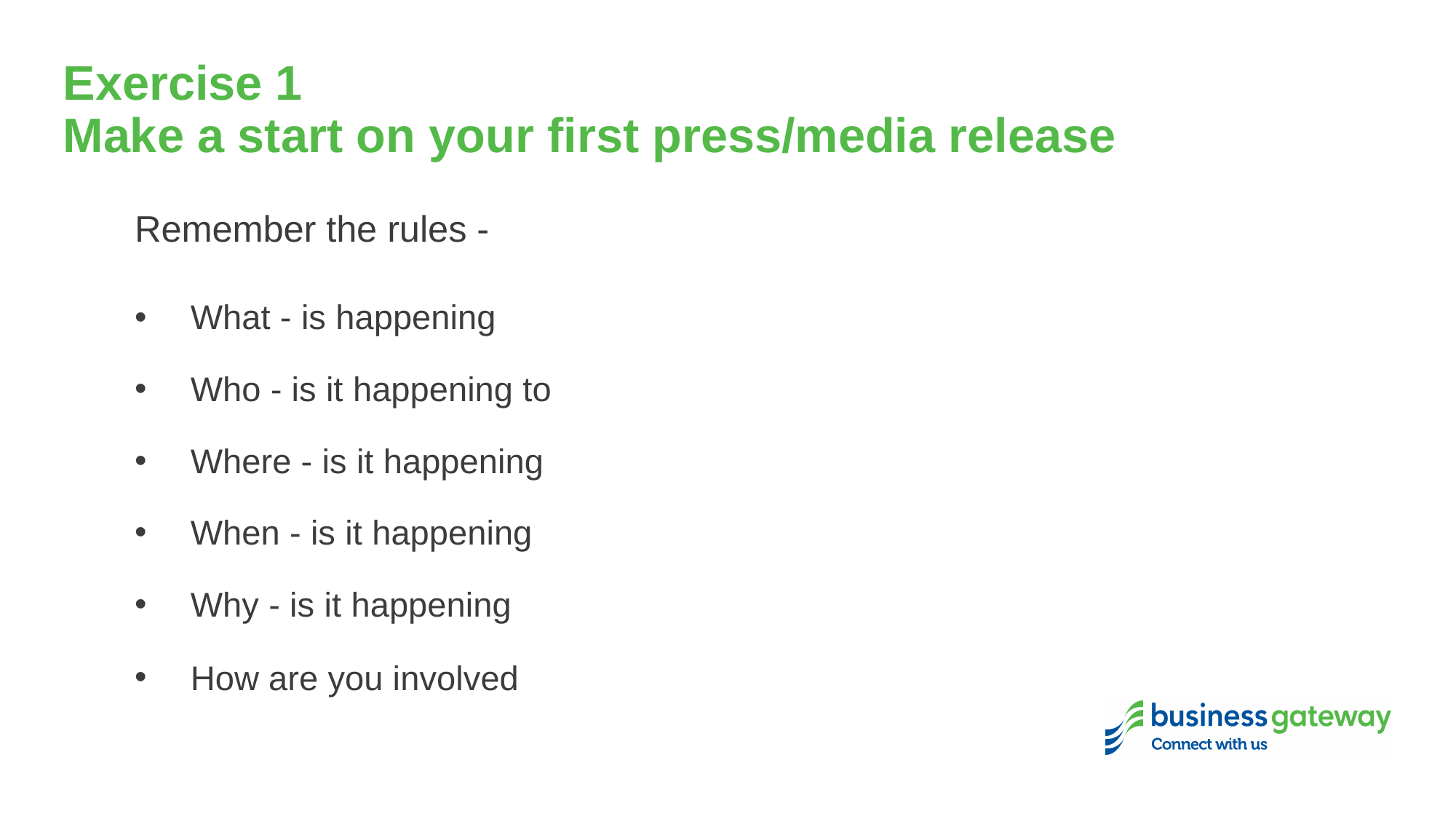

# Exercise 1 Make a start on your first press/media release
Remember the rules -

What - is happening
Who - is it happening to
Where - is it happening
When - is it happening
Why - is it happening
How are you involved